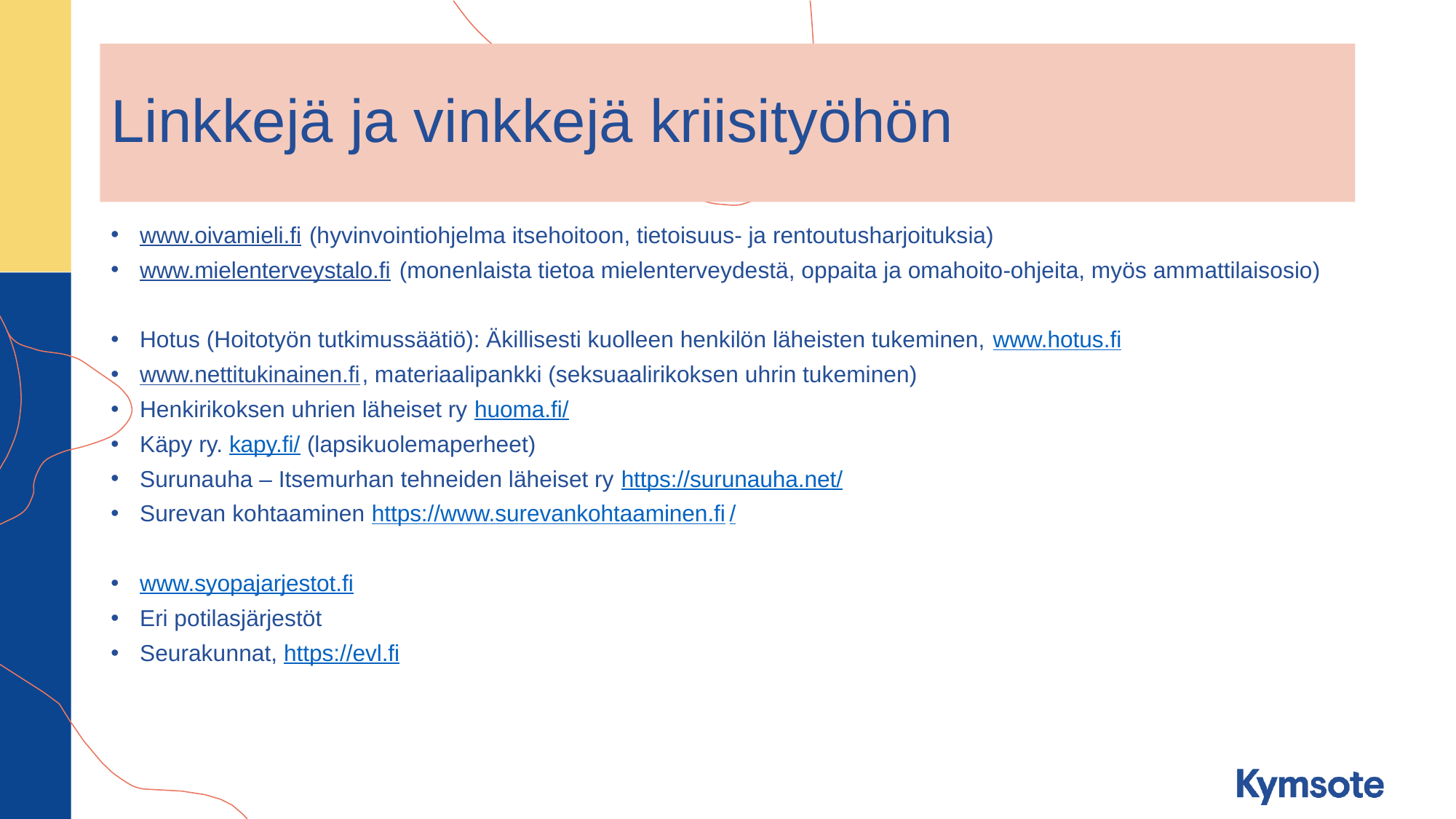

# Linkkejä ja vinkkejä kriisityöhön
www.oivamieli.fi (hyvinvointiohjelma itsehoitoon, tietoisuus- ja rentoutusharjoituksia)
www.mielenterveystalo.fi (monenlaista tietoa mielenterveydestä, oppaita ja omahoito-ohjeita, myös ammattilaisosio)

Hotus (Hoitotyön tutkimussäätiö): Äkillisesti kuolleen henkilön läheisten tukeminen, www.hotus.fi
www.nettitukinainen.fi, materiaalipankki (seksuaalirikoksen uhrin tukeminen)
Henkirikoksen uhrien läheiset ry huoma.fi/
Käpy ry. kapy.fi/ (lapsikuolemaperheet)
Surunauha – Itsemurhan tehneiden läheiset ry https://surunauha.net/
Surevan kohtaaminen https://www.surevankohtaaminen.fi/

www.syopajarjestot.fi
Eri potilasjärjestöt
Seurakunnat, https://evl.fi